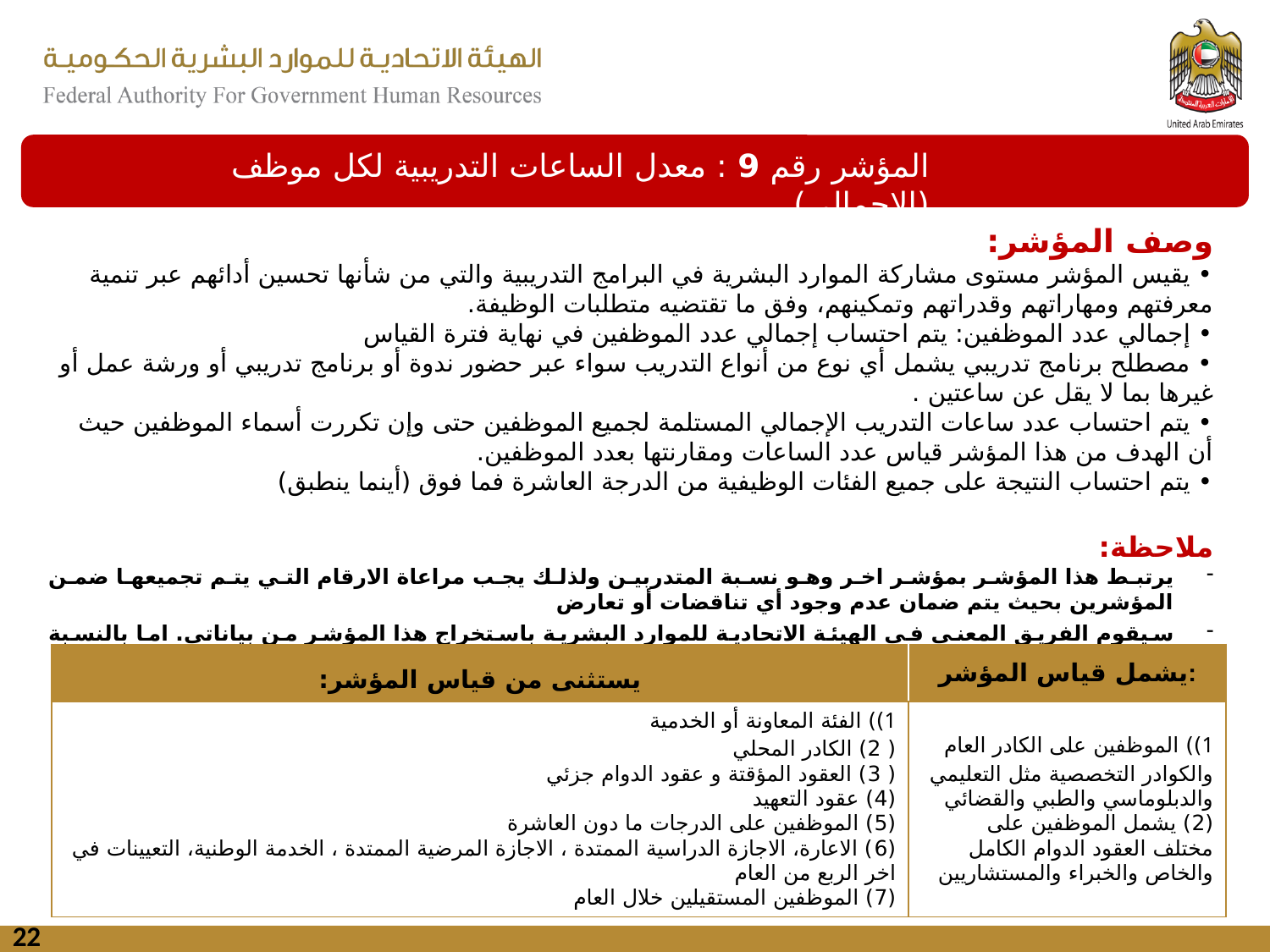

المؤشر رقم 9 : معدل الساعات التدريبية لكل موظف (الإجمالي)
وصف المؤشر:
• يقيس المؤشر مستوى مشاركة الموارد البشرية في البرامج التدريبية والتي من شأنها تحسين أدائهم عبر تنمية معرفتهم ومهاراتهم وقدراتهم وتمكينهم، وفق ما تقتضيه متطلبات الوظيفة.
• إجمالي عدد الموظفين: يتم احتساب إجمالي عدد الموظفين في نهاية فترة القياس
• مصطلح برنامج تدريبي يشمل أي نوع من أنواع التدريب سواء عبر حضور ندوة أو برنامج تدريبي أو ورشة عمل أو غيرها بما لا يقل عن ساعتين .
• يتم احتساب عدد ساعات التدريب الإجمالي المستلمة لجميع الموظفين حتى وإن تكررت أسماء الموظفين حيث أن الهدف من هذا المؤشر قياس عدد الساعات ومقارنتها بعدد الموظفين.
• يتم احتساب النتيجة على جميع الفئات الوظيفية من الدرجة العاشرة فما فوق (أينما ينطبق)

ملاحظة:
يرتبط هذا المؤشر بمؤشر اخر وهو نسبة المتدربين ولذلك يجب مراعاة الارقام التي يتم تجميعها ضمن المؤشرين بحيث يتم ضمان عدم وجود أي تناقضات أو تعارض

سيقوم الفريق المعني في الهيئة الاتحادية للموارد البشرية باستخراج هذا المؤشر من بياناتي. اما بالنسبة للجهات التي لا تتوفر بياناتها في بياناتي فسوف يتم استخراج البيانات من خلال  انظمة الربط الإلكتروني .
| يستثنى من قياس المؤشر: | يشمل قياس المؤشر: |
| --- | --- |
| 1)) الفئة المعاونة أو الخدمية ( 2) الكادر المحلي ( 3) العقود المؤقتة و عقود الدوام جزئي (4) عقود التعهيد (5) الموظفين على الدرجات ما دون العاشرة (6) الاعارة، الاجازة الدراسية الممتدة ، الاجازة المرضية الممتدة ، الخدمة الوطنية، التعيينات في اخر الربع من العام (7) الموظفين المستقيلين خلال العام | 1)) الموظفين على الكادر العام والكوادر التخصصية مثل التعليمي والدبلوماسي والطبي والقضائي (2) يشمل الموظفين على مختلف العقود الدوام الكامل والخاص والخبراء والمستشاريين |
22